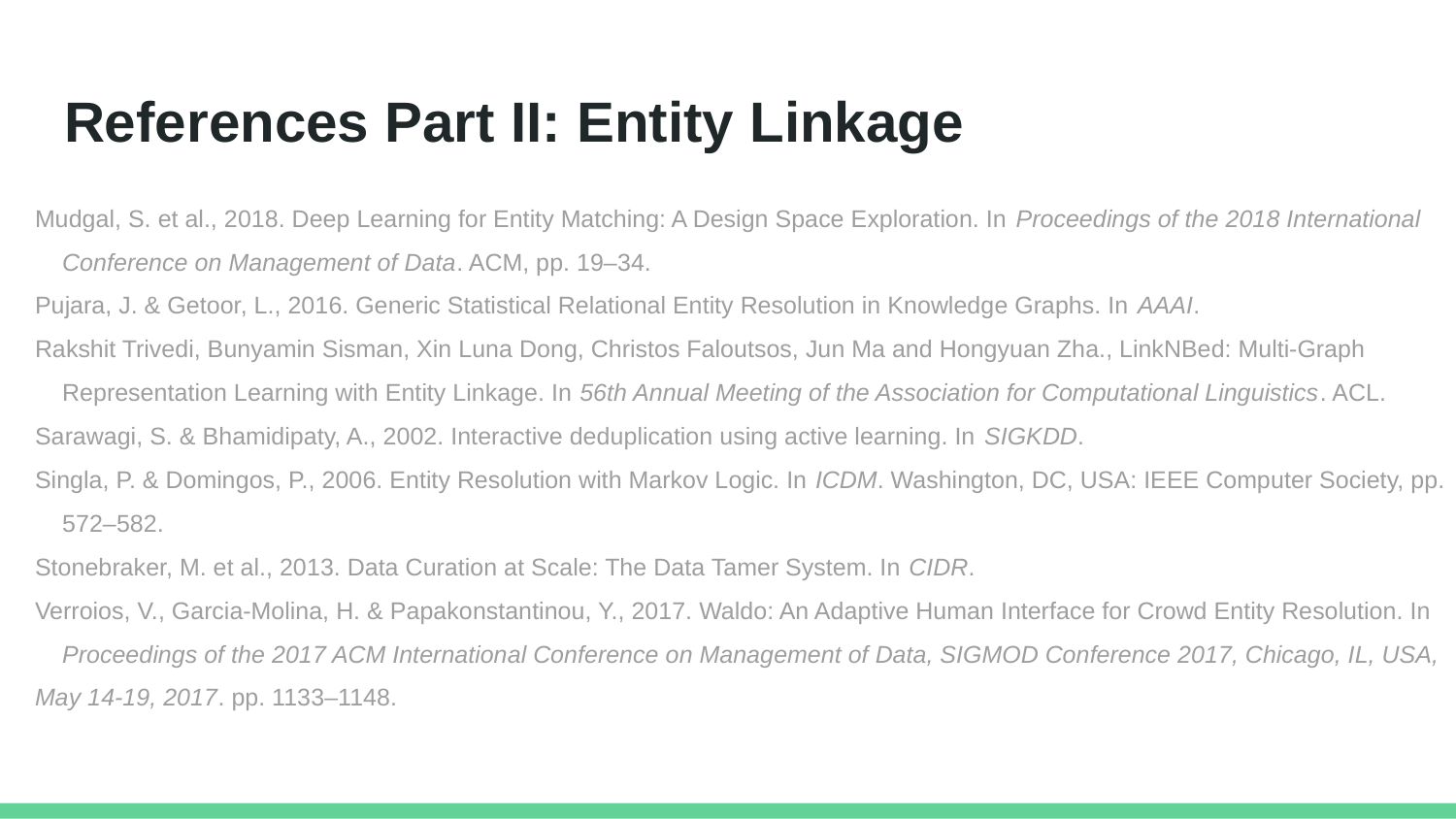

# References Part II: Entity Linkage
Mudgal, S. et al., 2018. Deep Learning for Entity Matching: A Design Space Exploration. In Proceedings of the 2018 International
    Conference on Management of Data. ACM, pp. 19–34.
Pujara, J. & Getoor, L., 2016. Generic Statistical Relational Entity Resolution in Knowledge Graphs. In AAAI.
Rakshit Trivedi, Bunyamin Sisman, Xin Luna Dong, Christos Faloutsos, Jun Ma and Hongyuan Zha., LinkNBed: Multi-Graph
    Representation Learning with Entity Linkage. In 56th Annual Meeting of the Association for Computational Linguistics. ACL.
Sarawagi, S. & Bhamidipaty, A., 2002. Interactive deduplication using active learning. In SIGKDD.
Singla, P. & Domingos, P., 2006. Entity Resolution with Markov Logic. In ICDM. Washington, DC, USA: IEEE Computer Society, pp.
    572–582.
Stonebraker, M. et al., 2013. Data Curation at Scale: The Data Tamer System. In CIDR.
Verroios, V., Garcia-Molina, H. & Papakonstantinou, Y., 2017. Waldo: An Adaptive Human Interface for Crowd Entity Resolution. In
    Proceedings of the 2017 ACM International Conference on Management of Data, SIGMOD Conference 2017, Chicago, IL, USA, May 14-19, 2017. pp. 1133–1148.